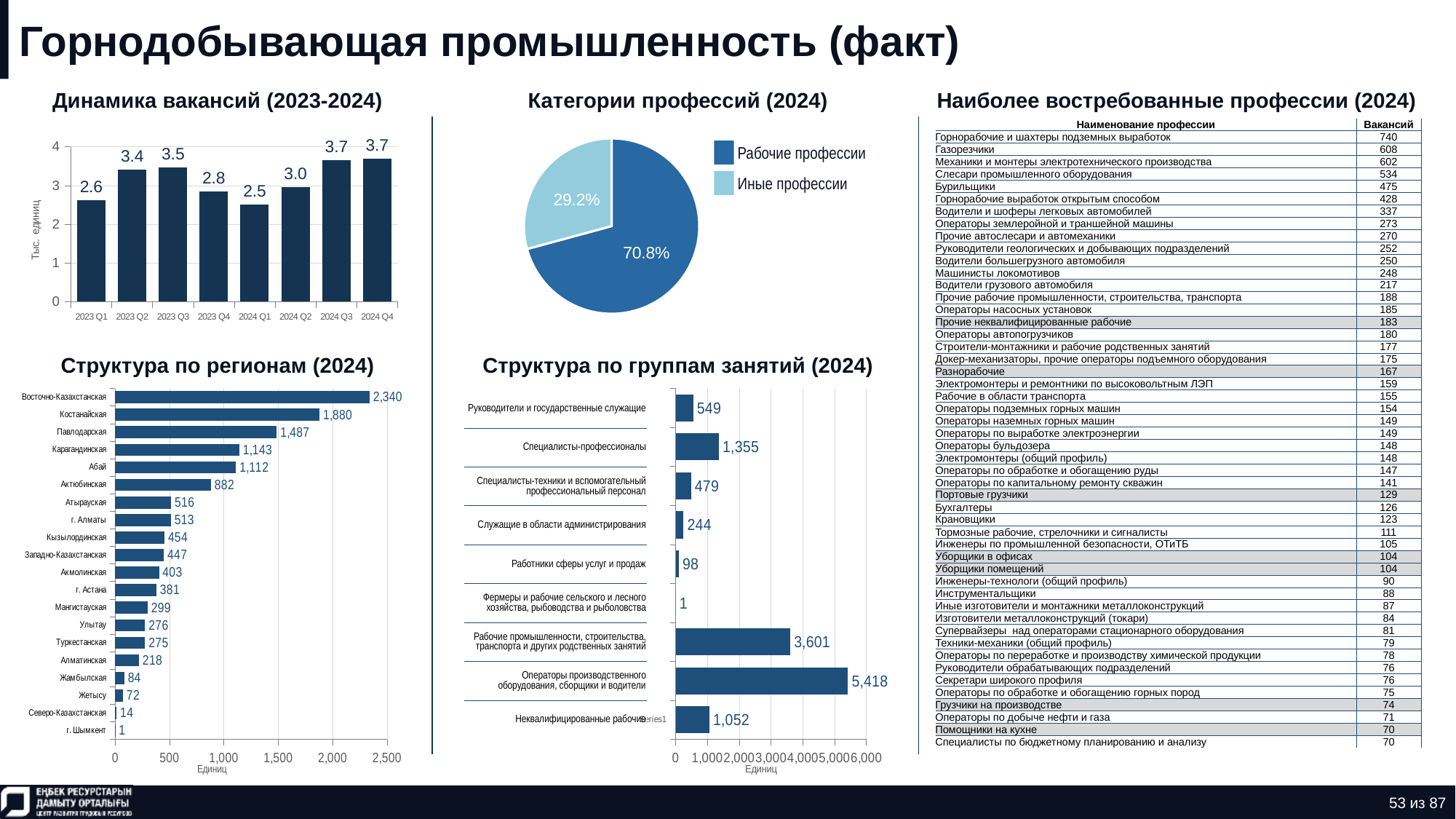

# Горнодобывающая промышленность (факт)
Динамика вакансий (2023-2024)
Категории профессий (2024)
Наиболее востребованные профессии (2024)

### Chart

| Category | Количество |
|---|---|
| нерабочая профессия | 0.7078221458154255 |
| рабочая профессия | 0.29217785418457454 |
| Наименование профессии | Вакансий |
| --- | --- |
| Горнорабочие и шахтеры подземных выработок | 740 |
| Газорезчики | 608 |
| Механики и монтеры электротехнического производства | 602 |
| Слесари промышленного оборудования | 534 |
| Бурильщики | 475 |
| Горнорабочие выработок открытым способом | 428 |
| Водители и шоферы легковых автомобилей | 337 |
| Операторы землеройной и траншейной машины | 273 |
| Прочие автослесари и автомеханики | 270 |
| Руководители геологических и добывающих подразделений | 252 |
| Водители большегрузного автомобиля | 250 |
| Машинисты локомотивов | 248 |
| Водители грузового автомобиля | 217 |
| Прочие рабочие промышленности, строительства, транспорта | 188 |
| Операторы насосных установок | 185 |
| Прочие неквалифицированные рабочие | 183 |
| Операторы автопогрузчиков | 180 |
| Строители-монтажники и рабочие родственных занятий | 177 |
| Докер-механизаторы, прочие операторы подъемного оборудования | 175 |
| Разнорабочие | 167 |
| Электромонтеры и ремонтники по высоковольтным ЛЭП | 159 |
| Рабочие в области транспорта | 155 |
| Операторы подземных горных машин | 154 |
| Операторы наземных горных машин | 149 |
| Операторы по выработке электроэнергии | 149 |
| Операторы бульдозера | 148 |
| Электромонтеры (общий профиль) | 148 |
| Операторы по обработке и обогащению руды | 147 |
| Операторы по капитальному ремонту скважин | 141 |
| Портовые грузчики | 129 |
| Бухгалтеры | 126 |
| Крановщики | 123 |
| Тормозные рабочие, стрелочники и сигналисты | 111 |
| Инженеры по промышленной безопасности, ОТиТБ | 105 |
| Уборщики в офисах | 104 |
| Уборщики помещений | 104 |
| Инженеры-технологи (общий профиль) | 90 |
| Инструментальщики | 88 |
| Иные изготовители и монтажники металлоконструкций | 87 |
| Изготовители металлоконструкций (токари) | 84 |
| Супервайзеры над операторами стационарного оборудования | 81 |
| Техники-механики (общий профиль) | 79 |
| Операторы по переработке и производству химической продукции | 78 |
| Руководители обрабатывающих подразделений | 76 |
| Секретари широкого профиля | 76 |
| Операторы по обработке и обогащению горных пород | 75 |
| Грузчики на производстве | 74 |
| Операторы по добыче нефти и газа | 71 |
| Помощники на кухне | 70 |
| Специалисты по бюджетному планированию и анализу | 70 |

### Chart

| Category | Ряд 1 |
|---|---|
| 2023 Q1 | 2.629 |
| 2023 Q2 | 3.421 |
| 2023 Q3 | 3.462 |
| 2023 Q4 | 2.849 |
| 2024 Q1 | 2.503 |
| 2024 Q2 | 2.954 |
| 2024 Q3 | 3.65 |
| 2024 Q4 | 3.69 |
Рабочие профессии

Иные профессии

Структура по регионам (2024)
Структура по группам занятий (2024)

### Chart

| Category | Ряд 1 |
|---|---|
| г. Шымкент | 1.0 |
| Северо-Казахстанская | 14.0 |
| Жетысу | 72.0 |
| Жамбылская | 84.0 |
| Алматинская | 218.0 |
| Туркестанская | 275.0 |
| Улытау | 276.0 |
| Мангистауская | 299.0 |
| г. Астана | 381.0 |
| Акмолинская | 403.0 |
| Западно-Казахстанская | 447.0 |
| Кызылординская | 454.0 |
| г. Алматы | 513.0 |
| Атырауская | 516.0 |
| Актюбинская | 882.0 |
| Абай | 1112.0 |
| Карагандинская | 1143.0 |
| Павлодарская | 1487.0 |
| Костанайская | 1880.0 |
| Восточно-Казахстанская | 2340.0 |

### Chart

| Category | Ряд 1 |
|---|---|
|  | 1052.0 |
|  | 5418.0 |
|  | 3601.0 |
|  | 1.0 |
|  | 98.0 |
|  | 244.0 |
|  | 479.0 |
|  | 1355.0 |
|  | 549.0 |
| Руководители и государственные служащие |
| --- |
| Специалисты-профессионалы |
| Специалисты-техники и вспомогательный профессиональный персонал |
| Служащие в области администрирования |
| Работники сферы услуг и продаж |
| Фермеры и рабочие сельского и лесного хозяйства, рыбоводства и рыболовства |
| Рабочие промышленности, строительства, транспорта и других родственных занятий |
| Операторы производственного оборудования, сборщики и водители |
| Неквалифицированные рабочие |
53 из 87